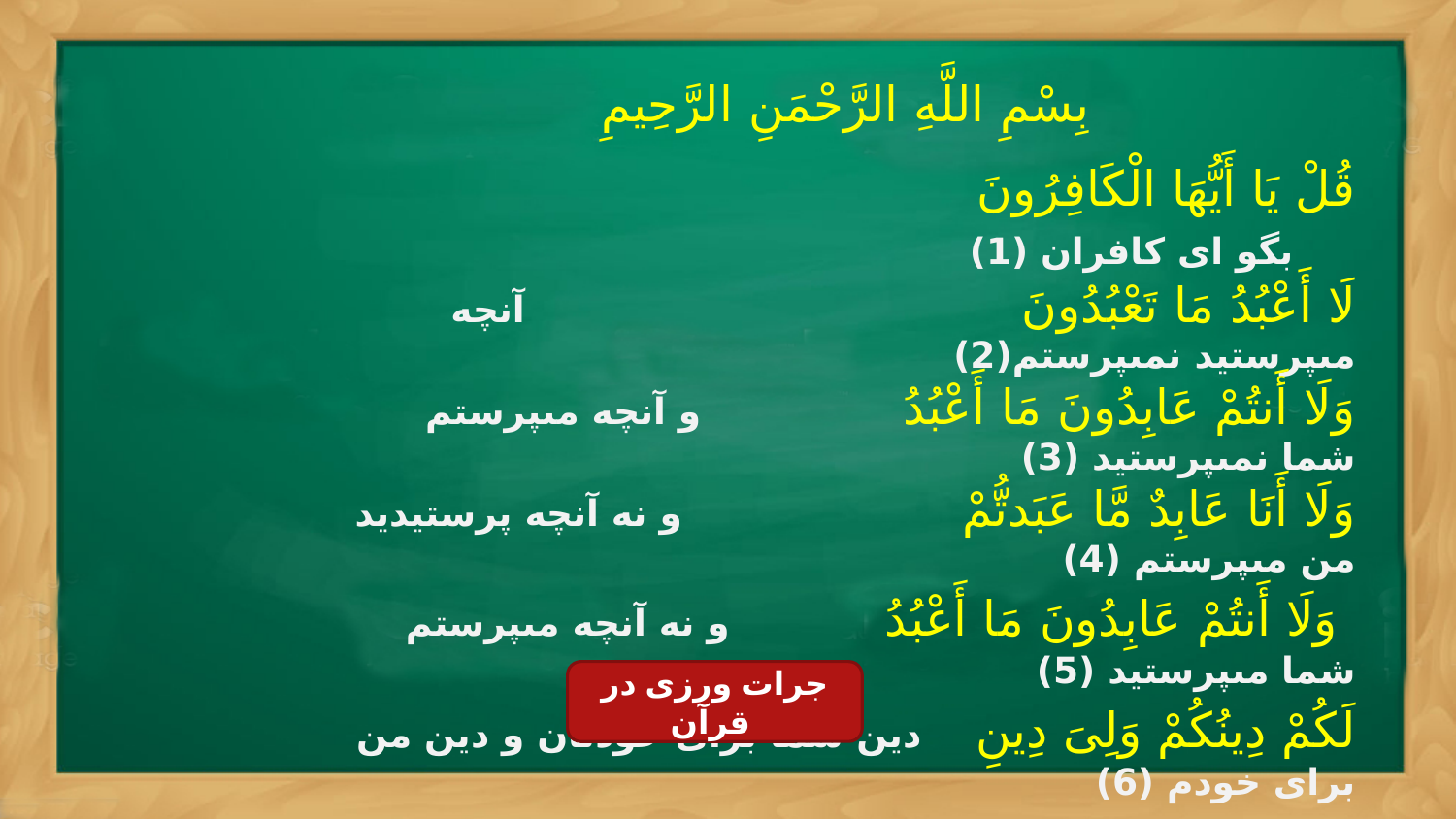

بِسْمِ اللَّهِ الرَّحْمَنِ الرَّحِیمِ

قُلْ یَا أَیُّهَا الْكَافِرُونَ                                             بگو اى كافران (1)
لَا أَعْبُدُ مَا تَعْبُدُونَ                                آنچه مى‏پرستید نمى‏پرستم(2)
وَلَا أَنتُمْ عَابِدُونَ مَا أَعْبُدُ             و آنچه مى‏پرستم شما نمى‏پرستید (3)
وَلَا أَنَا عَابِدٌ مَّا عَبَدتُّمْ                  و نه آنچه پرستیدید من مى‏پرستم (4)
 وَلَا أَنتُمْ عَابِدُونَ مَا أَعْبُدُ          و نه آنچه مى‏پرستم شما مى‏پرستید (5)
لَكُمْ دِینُكُمْ وَلِیَ دِینِ   دین شما براى خودتان و دین من براى خودم (6)

جرات ورزی در قرآن